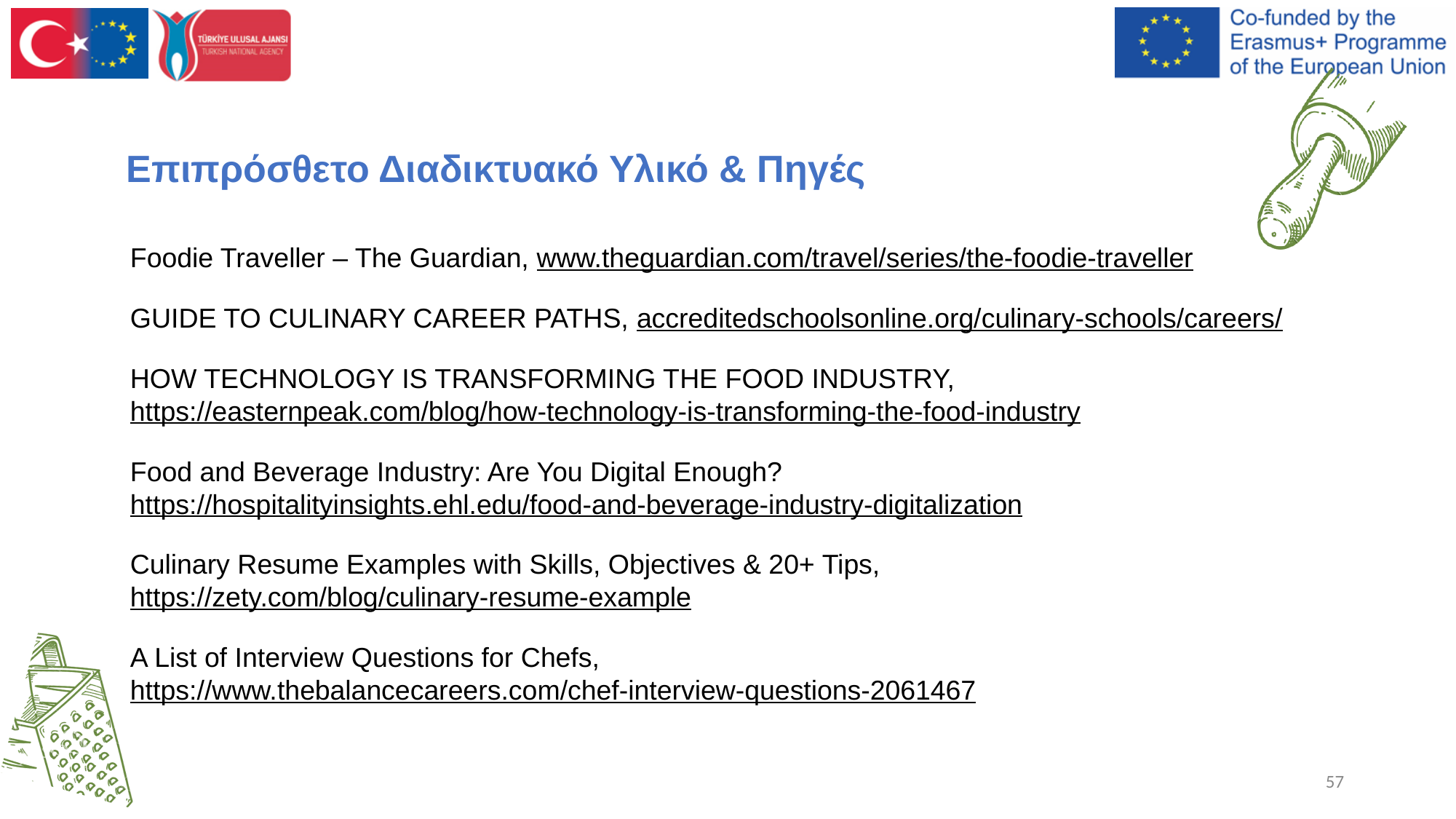

# Επιπρόσθετο Διαδικτυακό Υλικό & Πηγές
Foodie Traveller – The Guardian, www.theguardian.com/travel/series/the-foodie-traveller
GUIDE TO CULINARY CAREER PATHS, accreditedschoolsonline.org/culinary-schools/careers/
HOW TECHNOLOGY IS TRANSFORMING THE FOOD INDUSTRY, https://easternpeak.com/blog/how-technology-is-transforming-the-food-industry
Food and Beverage Industry: Are You Digital Enough? https://hospitalityinsights.ehl.edu/food-and-beverage-industry-digitalization
Culinary Resume Examples with Skills, Objectives & 20+ Tips, https://zety.com/blog/culinary-resume-example
A List of Interview Questions for Chefs, https://www.thebalancecareers.com/chef-interview-questions-2061467
57